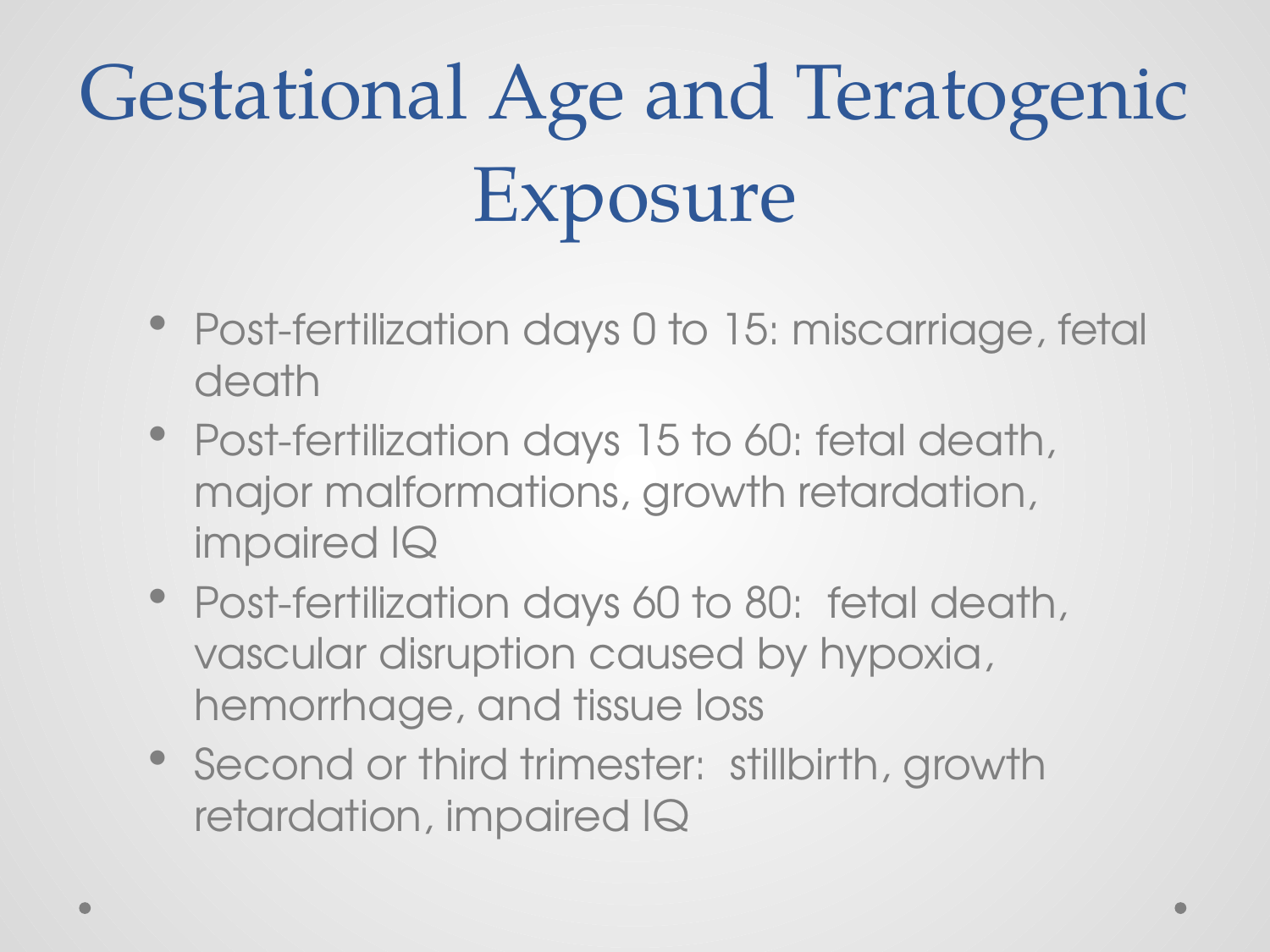

# Gestational Age and Teratogenic Exposure
Post-fertilization days 0 to 15: miscarriage, fetal death
Post-fertilization days 15 to 60: fetal death, major malformations, growth retardation, impaired IQ
Post-fertilization days 60 to 80:  fetal death, vascular disruption caused by hypoxia, hemorrhage, and tissue loss
Second or third trimester:  stillbirth, growth retardation, impaired IQ